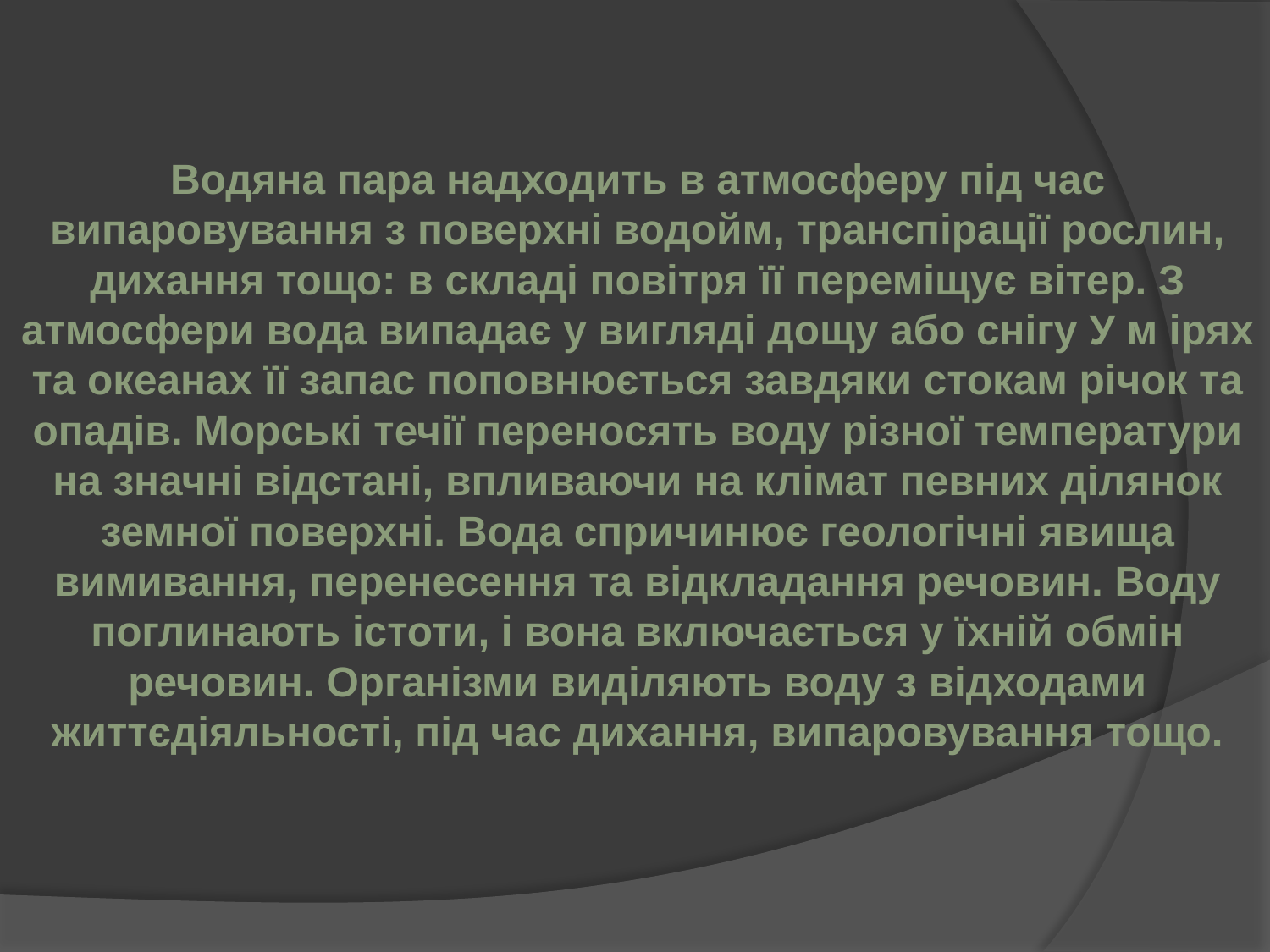

Водяна пара надходить в атмосферу під час випаровування з поверхні водойм, транспірації рослин, дихання тощо: в складі повітря її переміщує вітер. З атмосфери вода випадає у вигляді дощу або снігу У м ірях та океанах її запас поповнюється завдяки стокам річок та опадів. Морські течії переносять воду різної температури на значні відстані, впливаючи на клімат певних ділянок земної поверхні. Вода спричинює геологічні явища вимивання, перенесення та відкладання речовин. Воду поглинають істоти, і вона включається у їхній обмін речовин. Організми виділяють воду з відходами життєдіяльності, під час дихання, випаровування тощо.